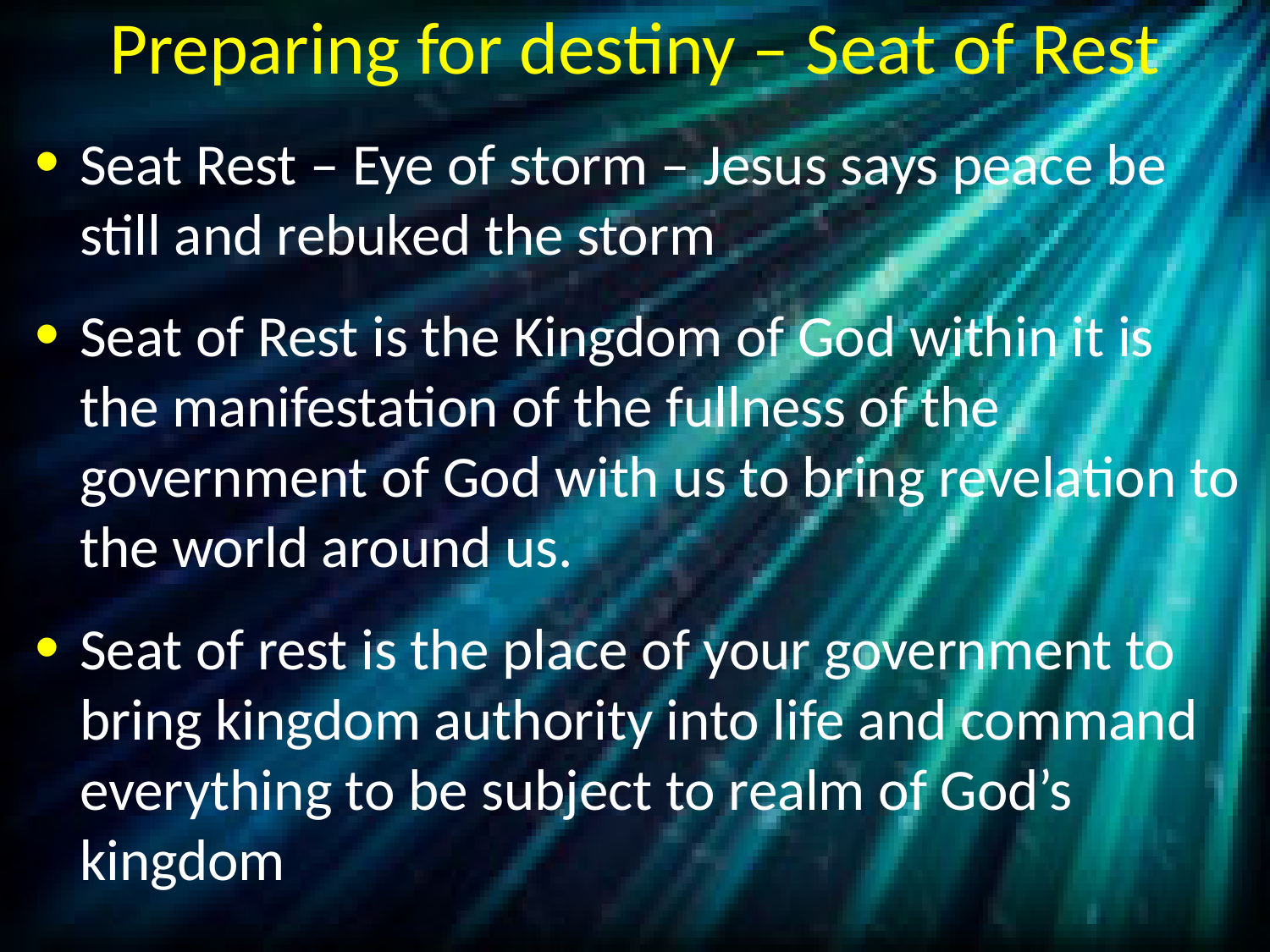

# Preparing for destiny – Seat of Rest
Seat Rest – Eye of storm – Jesus says peace be still and rebuked the storm
Seat of Rest is the Kingdom of God within it is the manifestation of the fullness of the government of God with us to bring revelation to the world around us.
Seat of rest is the place of your government to bring kingdom authority into life and command everything to be subject to realm of God’s kingdom